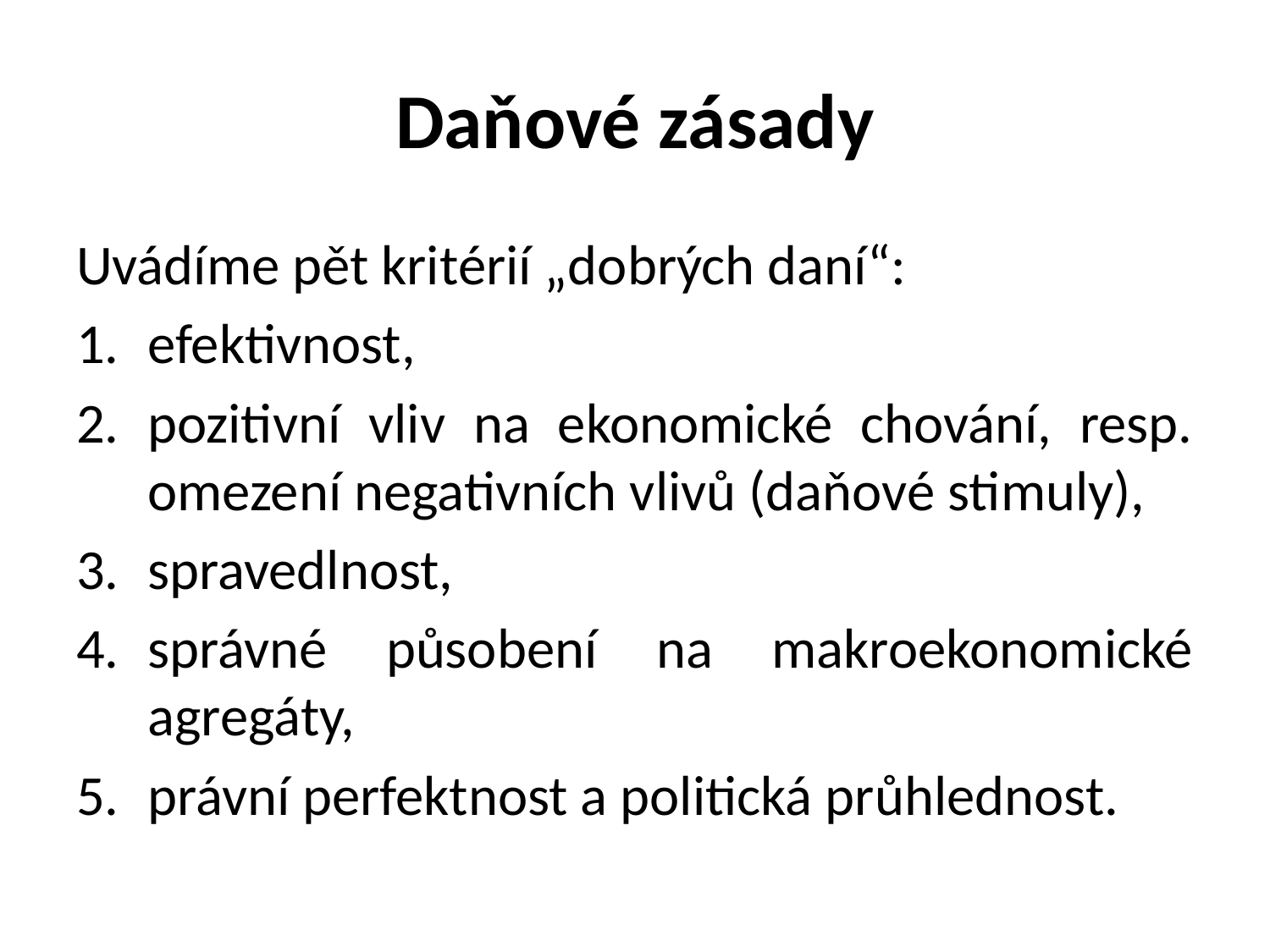

# Daňové zásady
Uvádíme pět kritérií „dobrých daní“:
efektivnost,
pozitivní vliv na ekonomické chování, resp. omezení negativních vlivů (daňové stimuly),
spravedlnost,
správné působení na makroekonomické agregáty,
právní perfektnost a politická průhlednost.